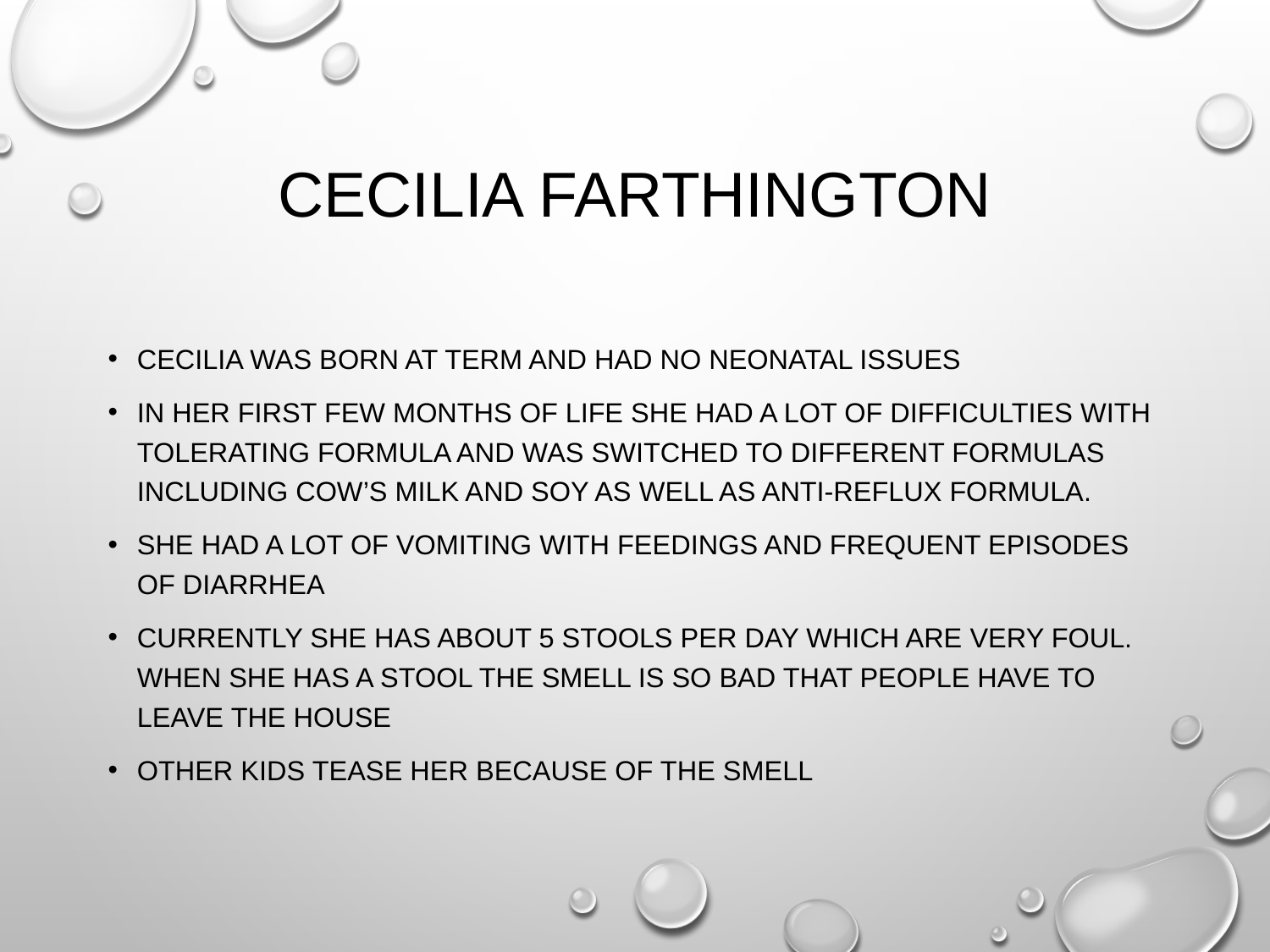

# Cecilia Farthington
Cecilia was born at term and had no neonatal issues
In her first few months of life she had a lot of difficulties with tolerating formula and was switched to different formulas including cow’s milk and soy as well as anti-reflux formula.
She had a lot of vomiting with feedings and frequent episodes of diarrhea
Currently she has about 5 stools per day which are very foul.  When she has a stool the smell is so bad that people have to leave the house
Other kids tease her because of the smell